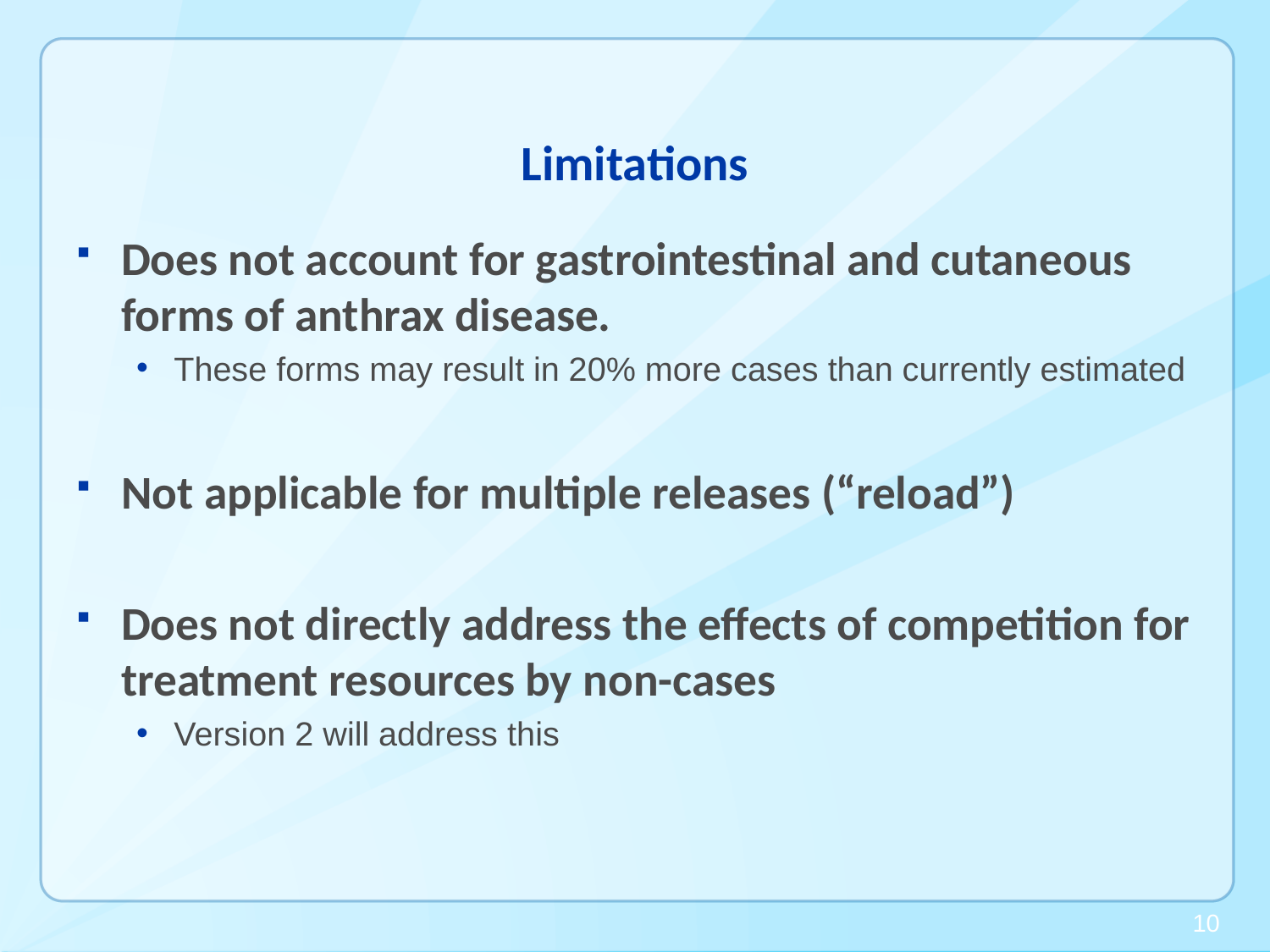

# Limitations
Does not account for gastrointestinal and cutaneous forms of anthrax disease.
These forms may result in 20% more cases than currently estimated

Not applicable for multiple releases (“reload”)

Does not directly address the effects of competition for treatment resources by non-cases
Version 2 will address this

10